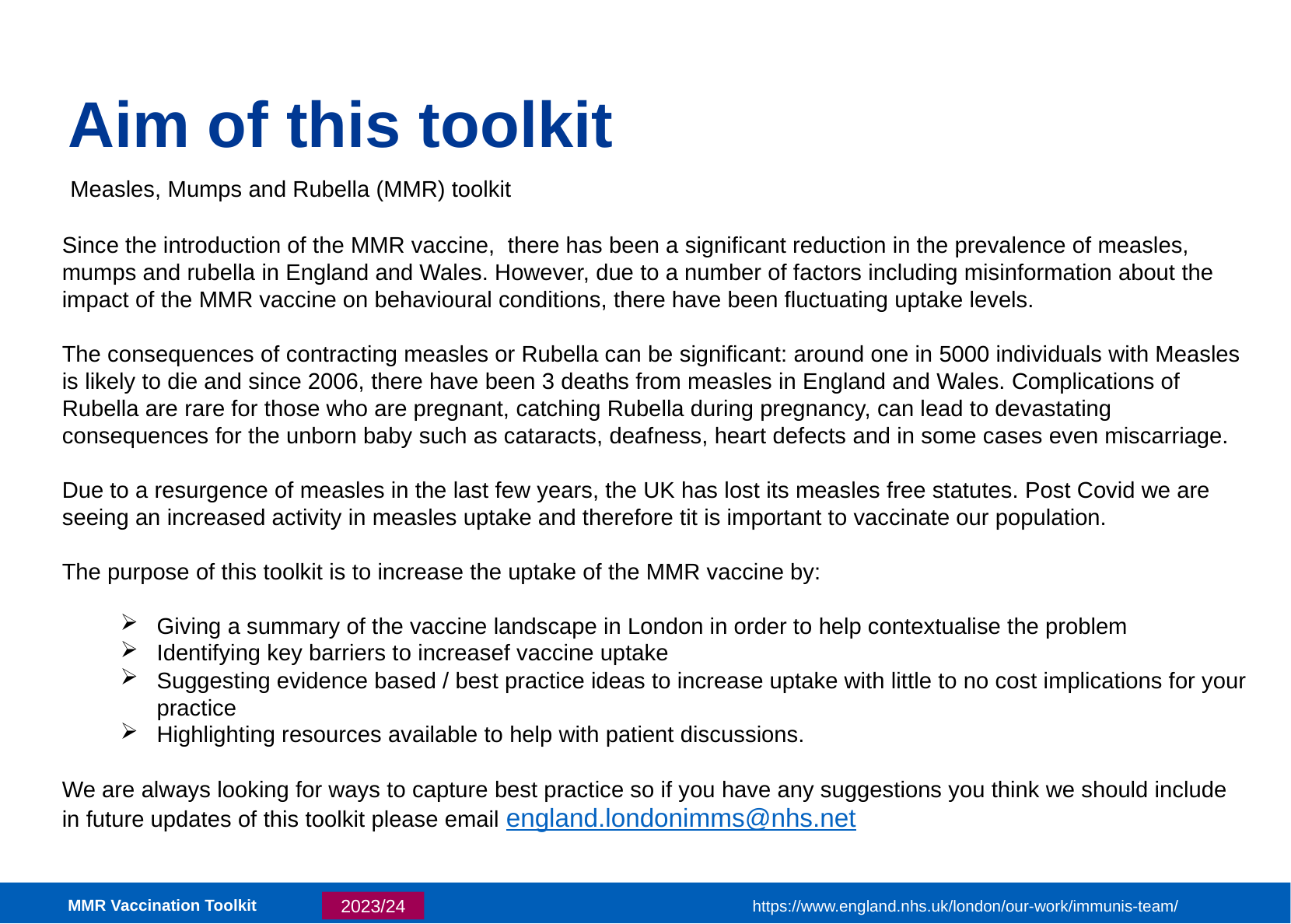

Aim of this toolkit
 Measles, Mumps and Rubella (MMR) toolkit

Since the introduction of the MMR vaccine,  there has been a significant reduction in the prevalence of measles, mumps and rubella in England and Wales. However, due to a number of factors including misinformation about the impact of the MMR vaccine on behavioural conditions, there have been fluctuating uptake levels.
The consequences of contracting measles or Rubella can be significant: around one in 5000 individuals with Measles is likely to die and since 2006, there have been 3 deaths from measles in England and Wales. Complications of Rubella are rare for those who are pregnant, catching Rubella during pregnancy, can lead to devastating consequences for the unborn baby such as cataracts, deafness, heart defects and in some cases even miscarriage.

Due to a resurgence of measles in the last few years, the UK has lost its measles free statutes. Post Covid we are seeing an increased activity in measles uptake and therefore tit is important to vaccinate our population.

The purpose of this toolkit is to increase the uptake of the MMR vaccine by:

Giving a summary of the vaccine landscape in London in order to help contextualise the problem
Identifying key barriers to increasef vaccine uptake
Suggesting evidence based / best practice ideas to increase uptake with little to no cost implications for your practice
Highlighting resources available to help with patient discussions.

We are always looking for ways to capture best practice so if you have any suggestions you think we should include in future updates of this toolkit please email england.londonimms@nhs.net

MMR Vaccination Toolkit
https://www.england.nhs.uk/london/our-work/immunis-team/
2023/24